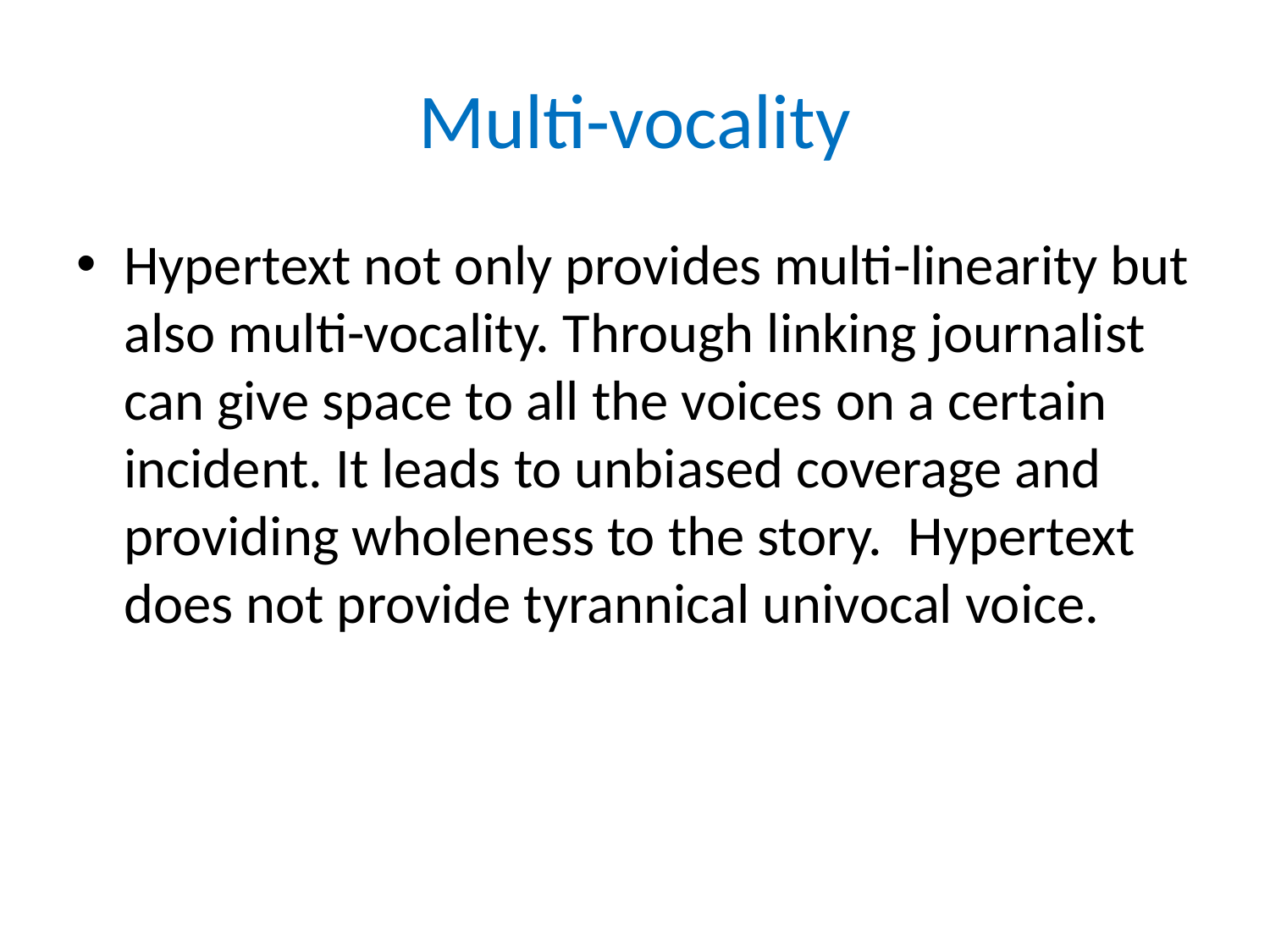

# Multi-vocality
Hypertext not only provides multi-linearity but also multi-vocality. Through linking journalist can give space to all the voices on a certain incident. It leads to unbiased coverage and providing wholeness to the story.  Hypertext does not provide tyrannical univocal voice.